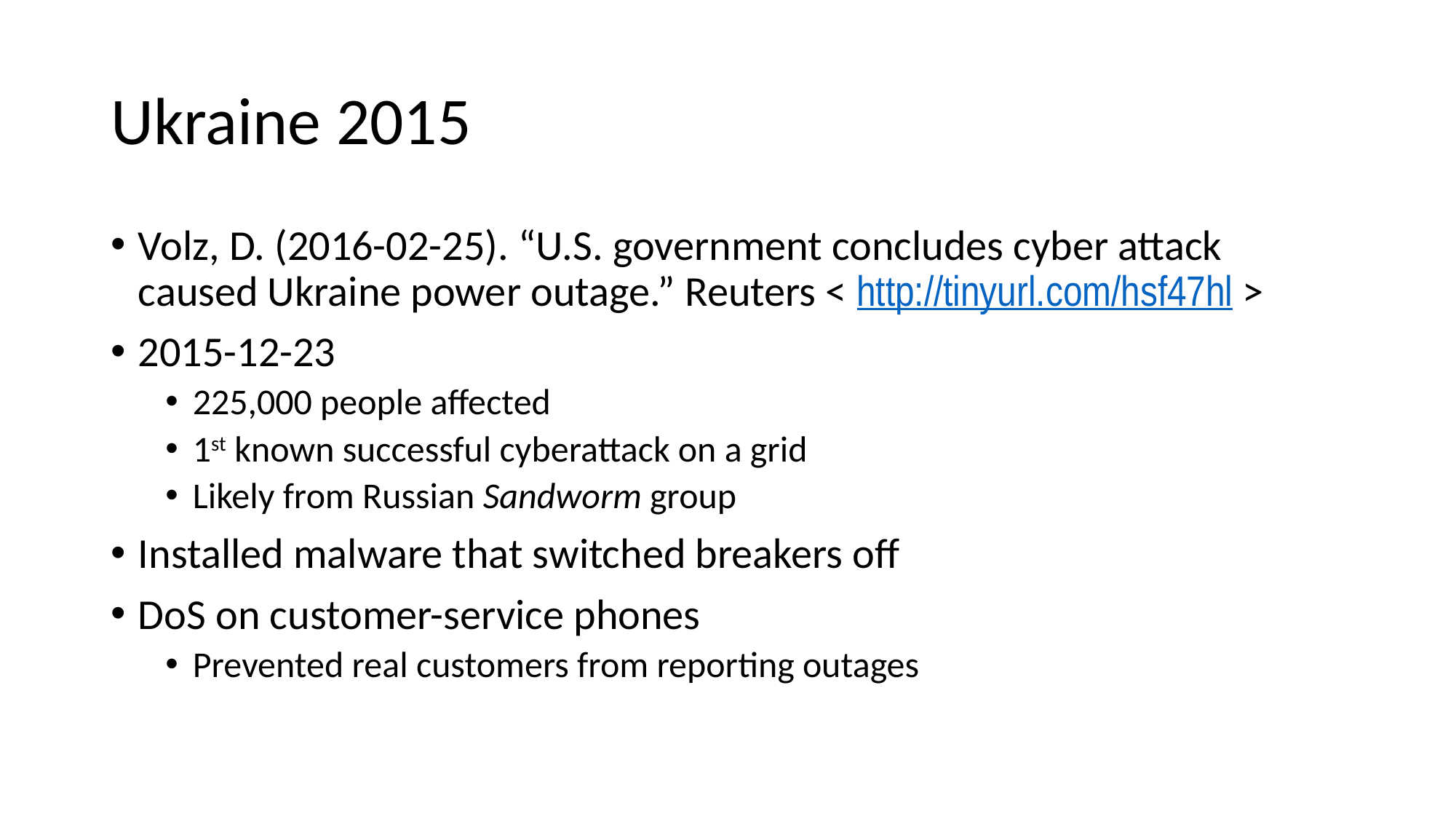

# Ukraine 2015
Volz, D. (2016-02-25). “U.S. government concludes cyber attack caused Ukraine power outage.” Reuters < http://tinyurl.com/hsf47hl >
2015-12-23
225,000 people affected
1st known successful cyberattack on a grid
Likely from Russian Sandworm group
Installed malware that switched breakers off
DoS on customer-service phones
Prevented real customers from reporting outages